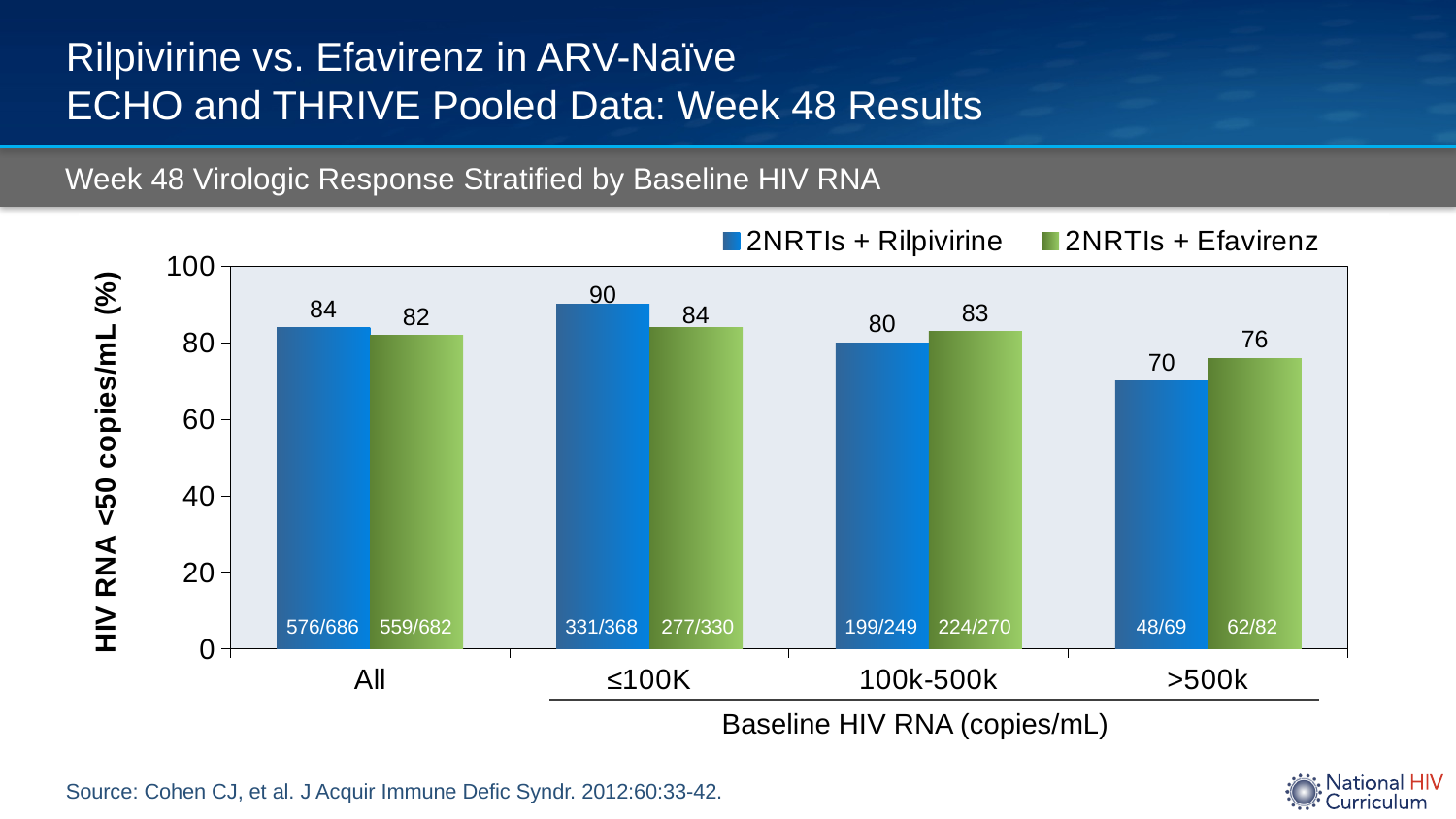

# Rilpivirine vs. Efavirenz in ARV-Naïve ECHO and THRIVE Pooled Data: Week 48 Results
Week 48 Virologic Response Stratified by Baseline HIV RNA

### Chart

| Category | 2NRTIs + Rilpivirine | 2NRTIs + Efavirenz |
|---|---|---|
| All | 84.0 | 82.0 |
| ≤100K | 90.0 | 84.0 |
| 100k-500k | 80.0 | 83.0 |
| >500k | 70.0 | 76.0 |
576/686
559/682
331/368
277/330
199/249
224/270
48/69
62/82
Baseline HIV RNA (copies/mL)
Source: Cohen CJ, et al. J Acquir Immune Defic Syndr. 2012:60:33-42.